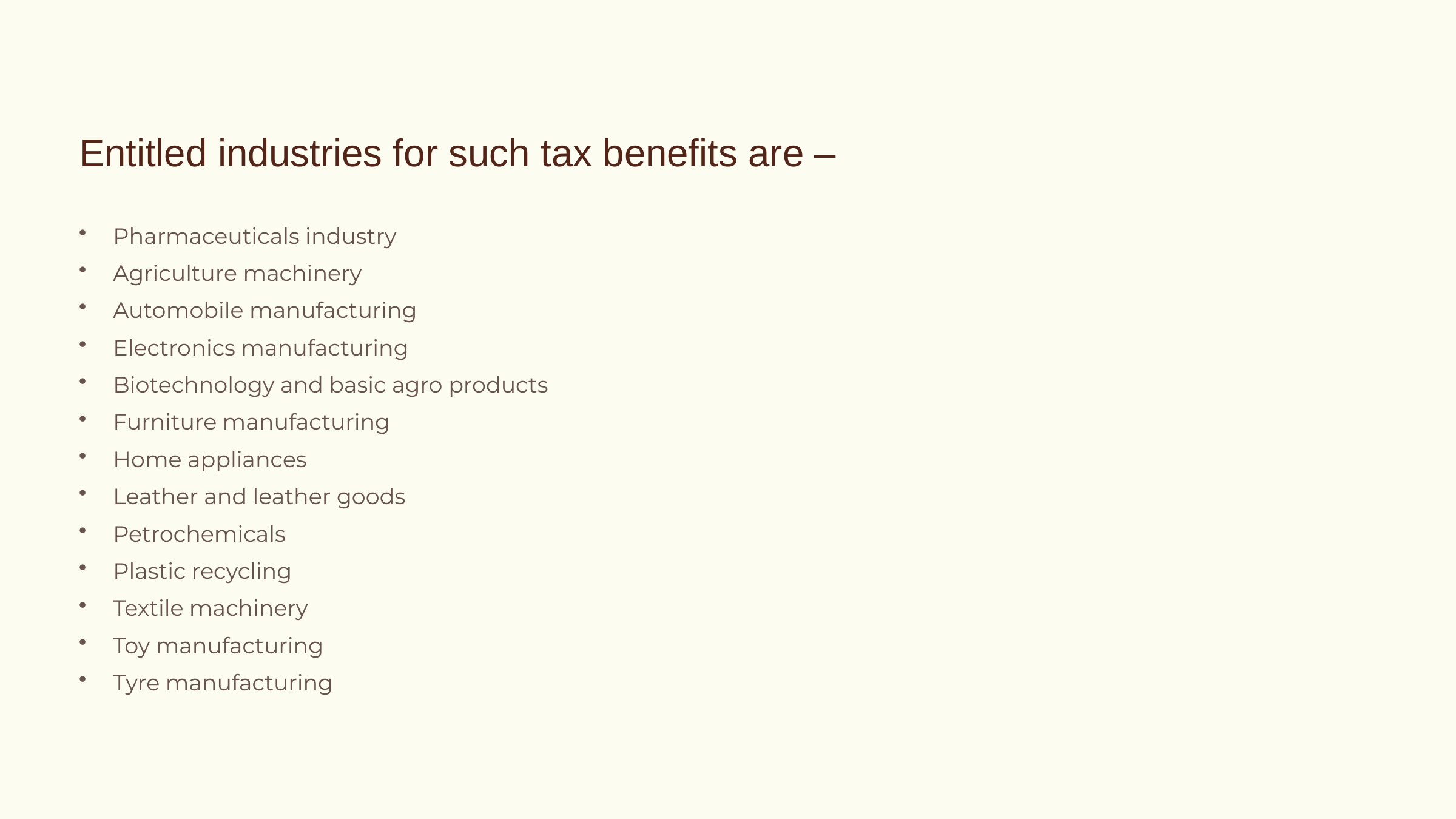

Entitled industries for such tax benefits are –
Pharmaceuticals industry
Agriculture machinery
Automobile manufacturing
Electronics manufacturing
Biotechnology and basic agro products
Furniture manufacturing
Home appliances
Leather and leather goods
Petrochemicals
Plastic recycling
Textile machinery
Toy manufacturing
Tyre manufacturing